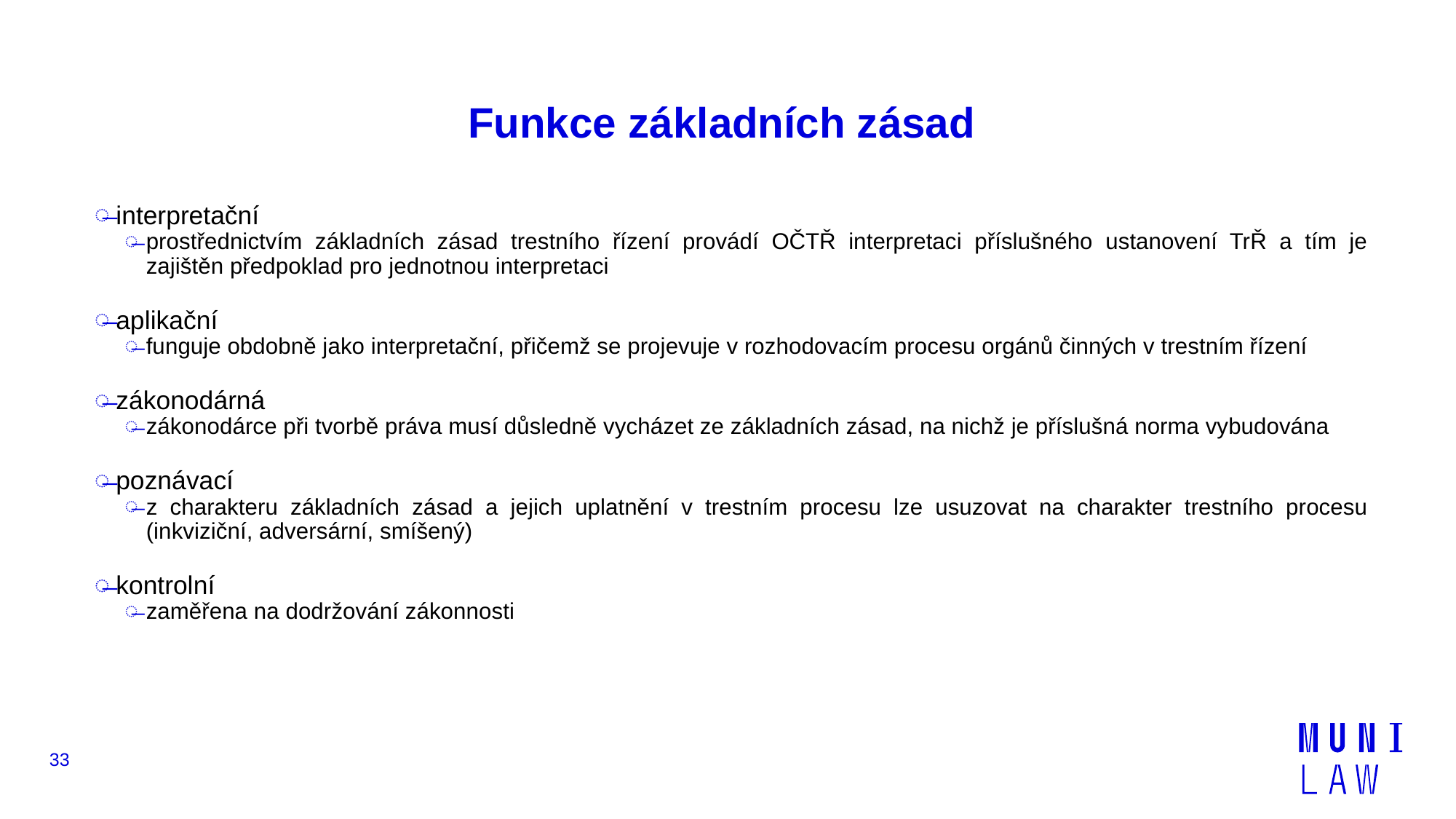

# Funkce základních zásad
interpretační
prostřednictvím základních zásad trestního řízení provádí OČTŘ interpretaci příslušného ustanovení TrŘ a tím je zajištěn předpoklad pro jednotnou interpretaci

aplikační
funguje obdobně jako interpretační, přičemž se projevuje v rozhodovacím procesu orgánů činných v trestním řízení

zákonodárná
zákonodárce při tvorbě práva musí důsledně vycházet ze základních zásad, na nichž je příslušná norma vybudována

poznávací
z charakteru základních zásad a jejich uplatnění v trestním procesu lze usuzovat na charakter trestního procesu (inkviziční, adversární, smíšený)

kontrolní
zaměřena na dodržování zákonnosti
33